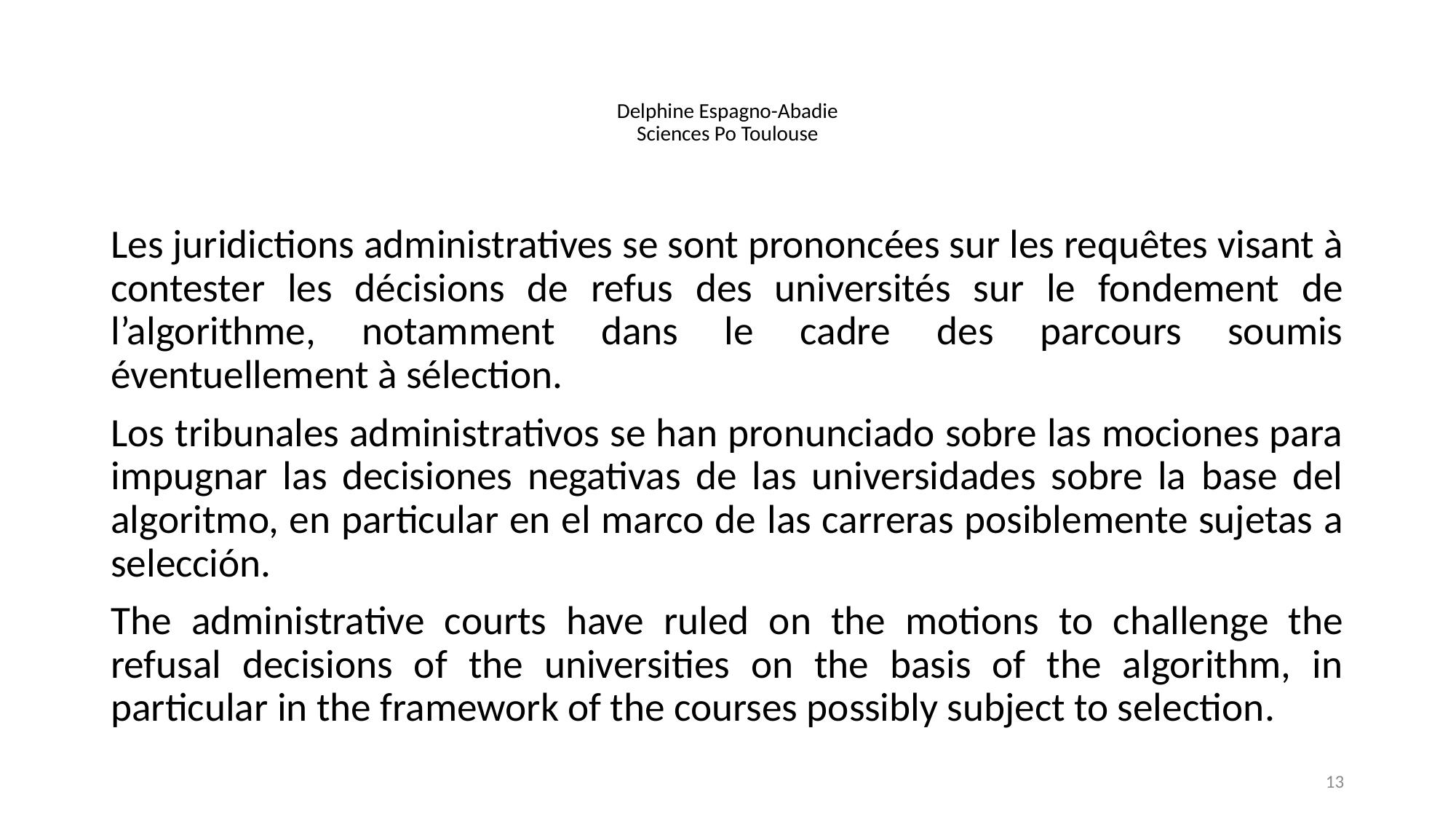

# Delphine Espagno-Abadie Sciences Po Toulouse
Les juridictions administratives se sont prononcées sur les requêtes visant à contester les décisions de refus des universités sur le fondement de l’algorithme, notamment dans le cadre des parcours soumis éventuellement à sélection.
Los tribunales administrativos se han pronunciado sobre las mociones para impugnar las decisiones negativas de las universidades sobre la base del algoritmo, en particular en el marco de las carreras posiblemente sujetas a selección.
The administrative courts have ruled on the motions to challenge the refusal decisions of the universities on the basis of the algorithm, in particular in the framework of the courses possibly subject to selection.
13